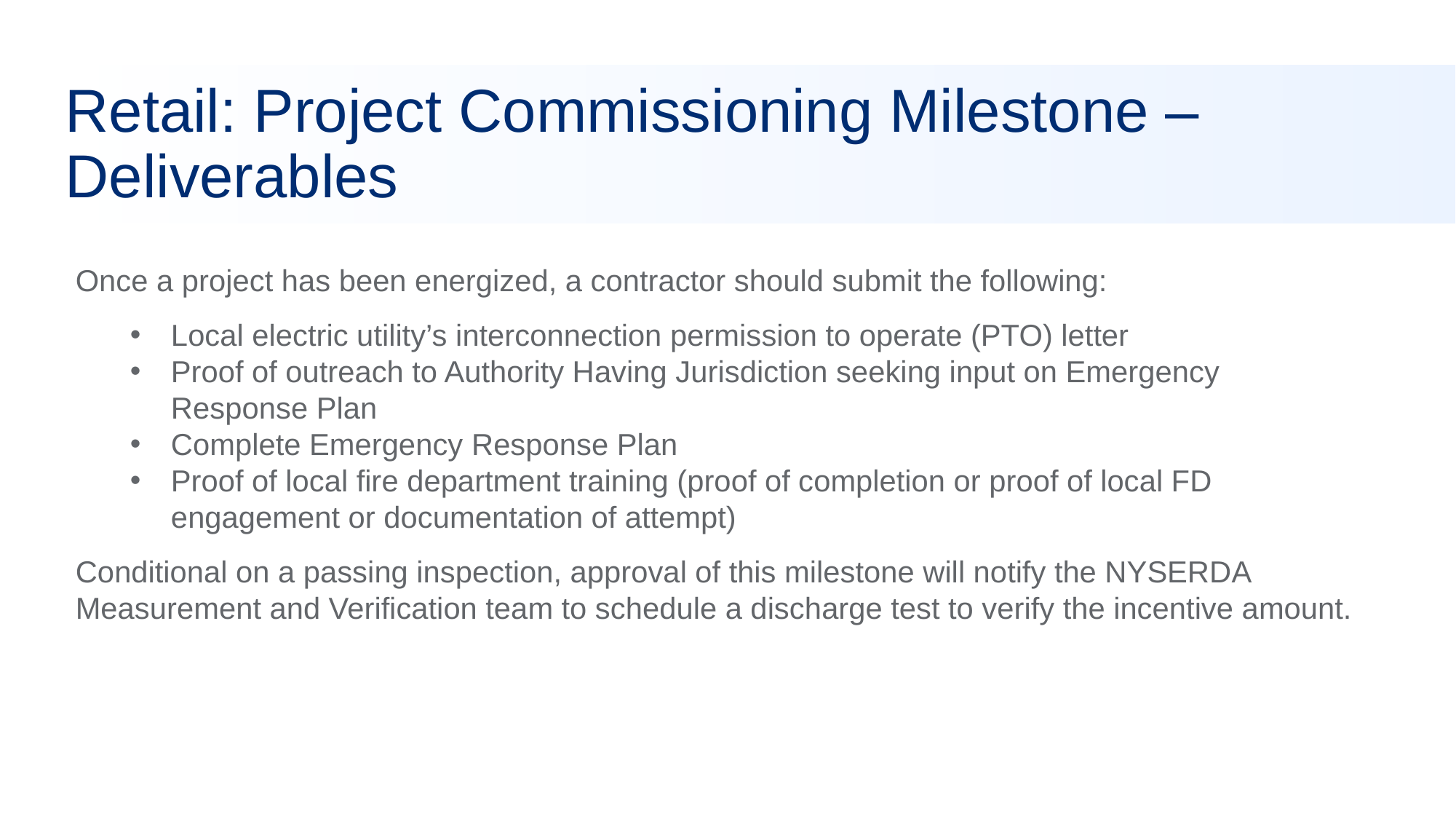

# Retail: Project Commissioning Milestone – Deliverables
Once a project has been energized, a contractor should submit the following:

Local electric utility’s interconnection permission to operate (PTO) letter
Proof of outreach to Authority Having Jurisdiction seeking input on Emergency Response Plan
Complete Emergency Response Plan
Proof of local fire department training (proof of completion or proof of local FD engagement or documentation of attempt)

Conditional on a passing inspection, approval of this milestone will notify the NYSERDA Measurement and Verification team to schedule a discharge test to verify the incentive amount.